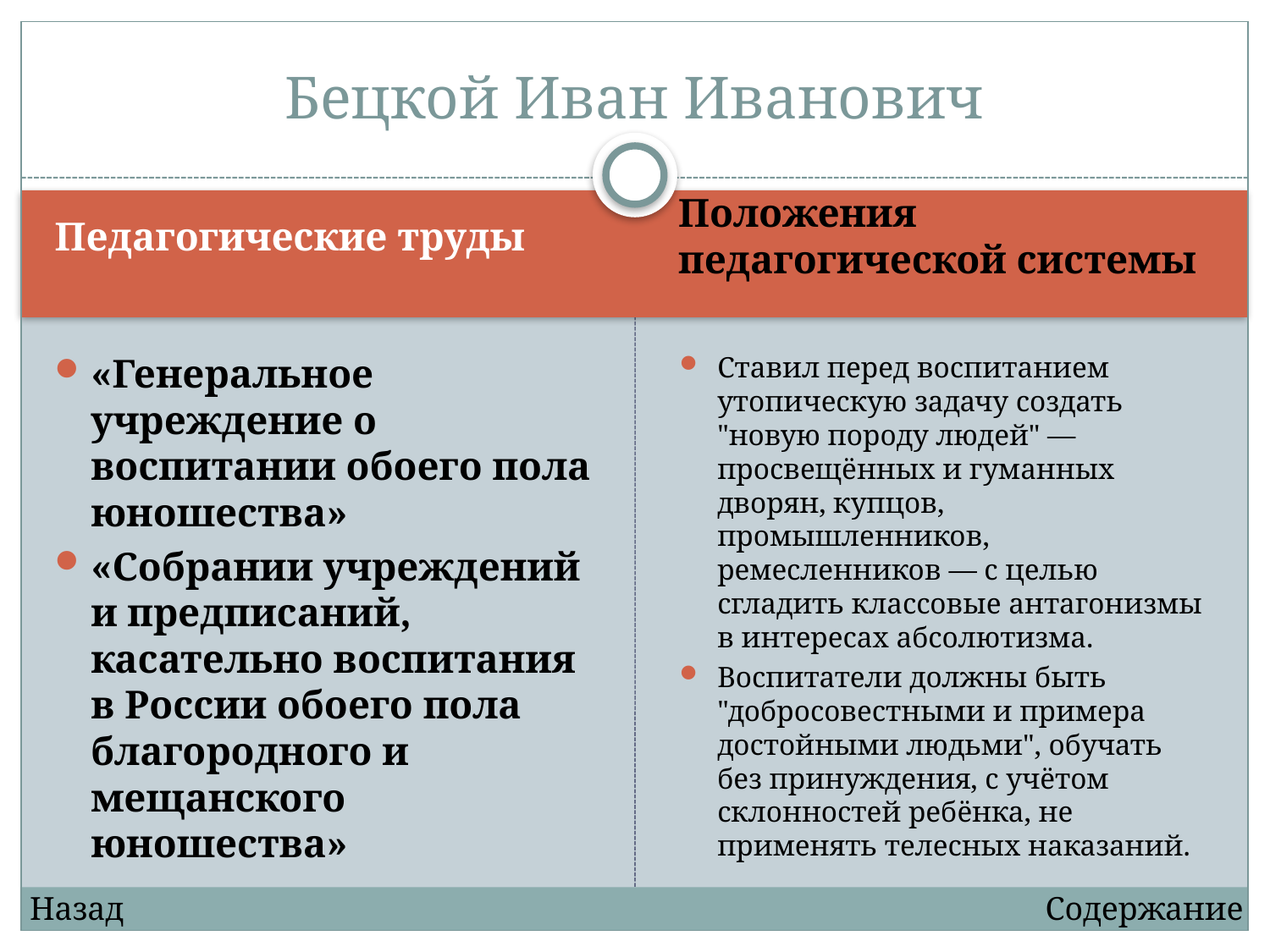

# Бецкой Иван Иванович
Педагогические труды

Положения педагогической системы

«Генеральное учреждение о воспитании обоего пола юношества»
«Собрании учреждений и предписаний, касательно воспитания в России обоего пола благородного и мещанского юношества»
Ставил перед воспитанием утопическую задачу создать "новую породу людей" — просвещённых и гуманных дворян, купцов, промышленников, ремесленников — с целью сгладить классовые антагонизмы в интересах абсолютизма.
Воспитатели должны быть "добросовестными и примера достойными людьми", обучать без принуждения, с учётом склонностей ребёнка, не применять телесных наказаний.
Назад
Содержание